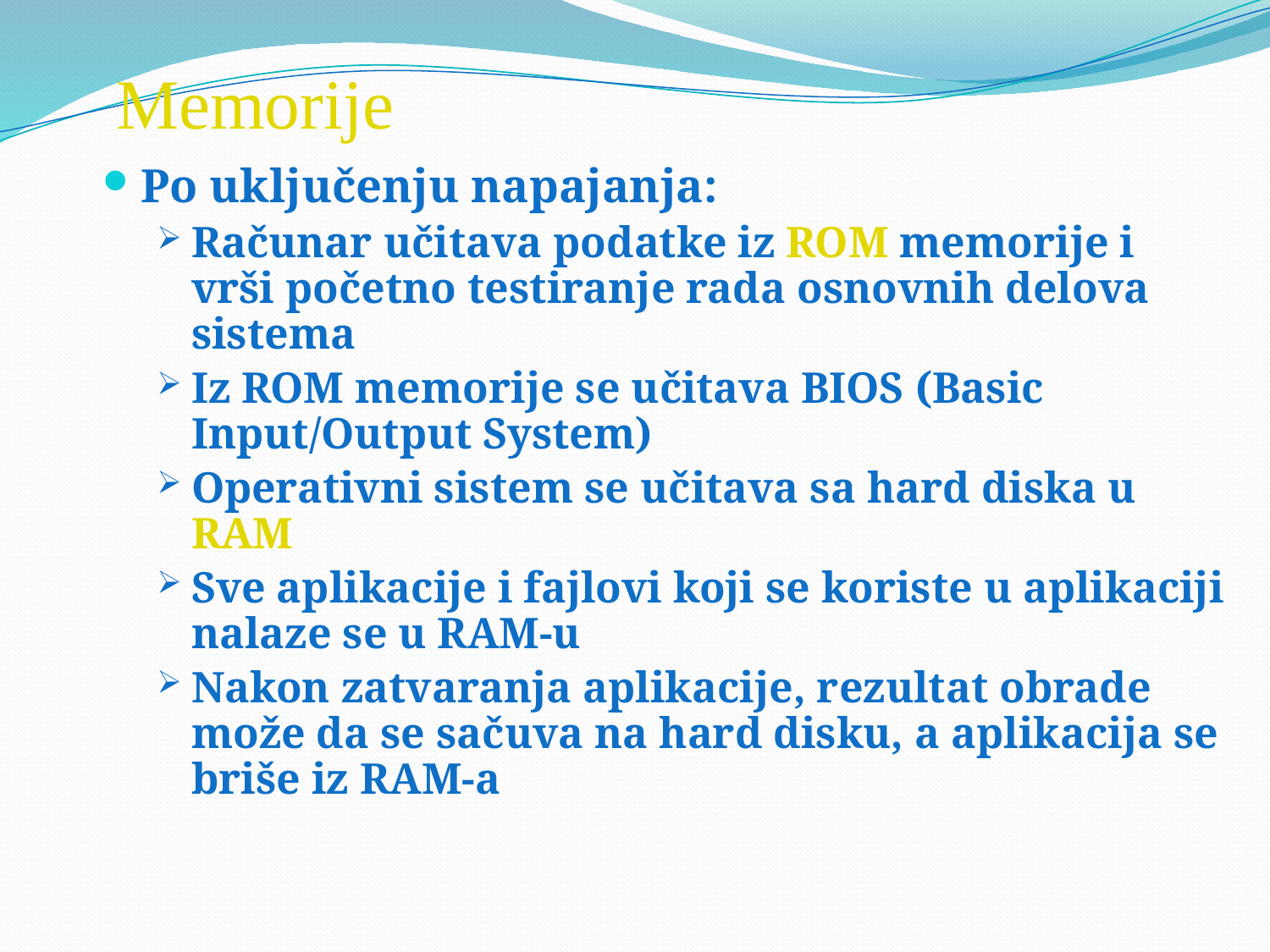

# Memorije
Po uključenju napajanja:
Računar učitava podatke iz ROM memorije i vrši početno testiranje rada osnovnih delova sistema
Iz ROM memorije se učitava BIOS (Basic Input/Output System)
Operativni sistem se učitava sa hard diska u RAM
Sve aplikacije i fajlovi koji se koriste u aplikaciji nalaze se u RAM-u
Nakon zatvaranja aplikacije, rezultat obrade može da se sačuva na hard disku, a aplikacija se briše iz RAM-a